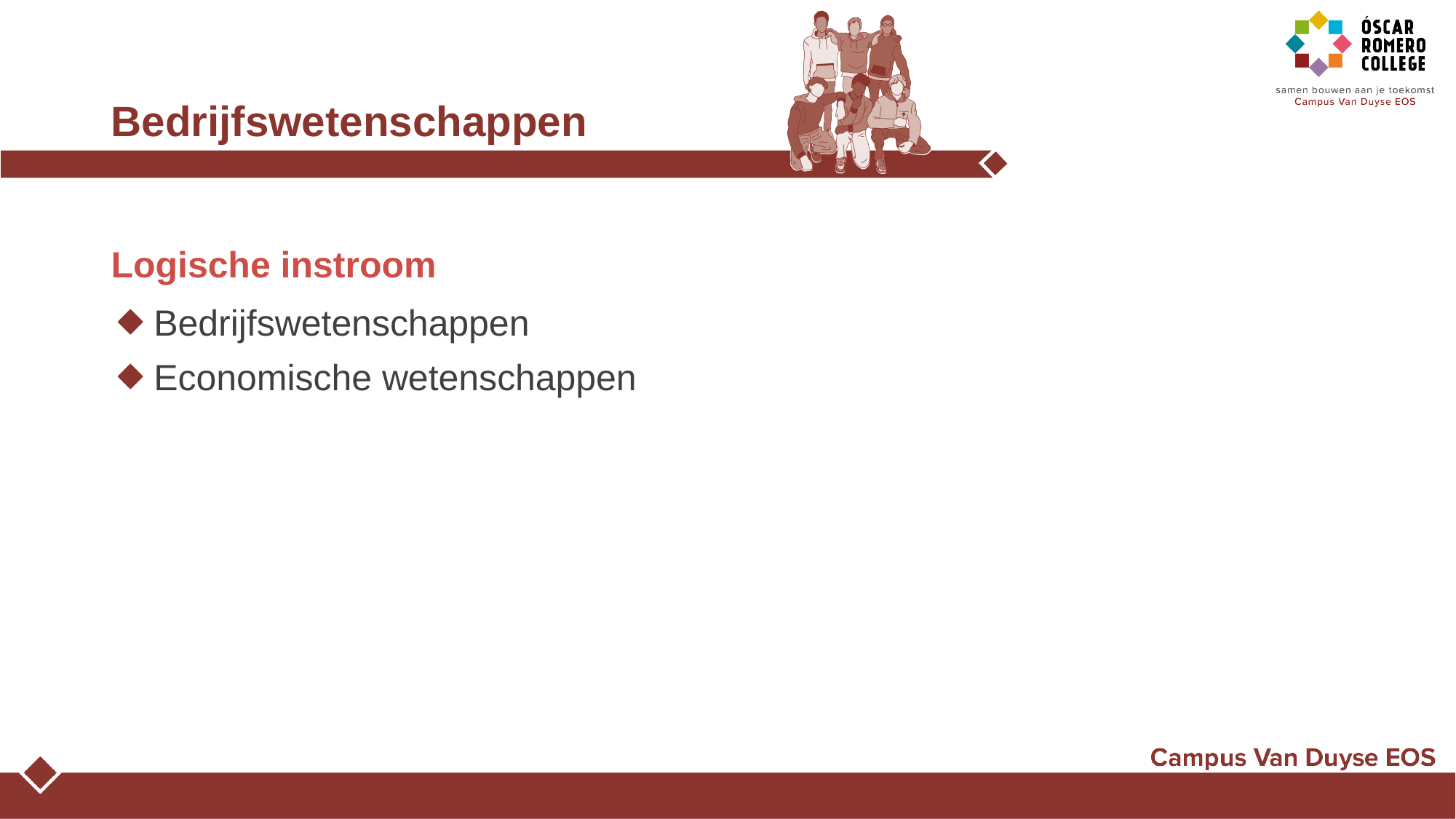

# Bedrijfswetenschappen
Logische instroom
Bedrijfswetenschappen
Economische wetenschappen